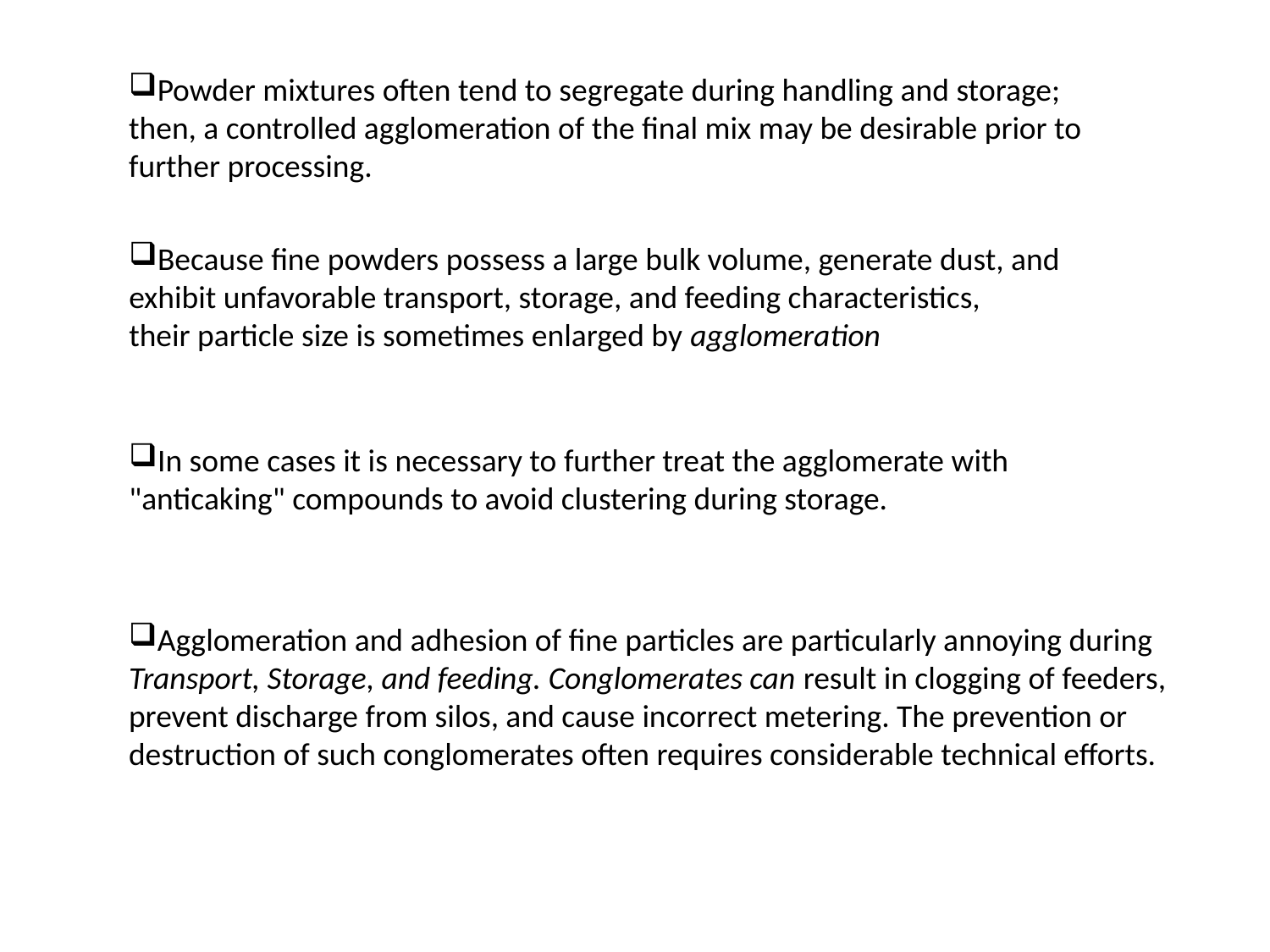

Powder mixtures often tend to segregate during handling and storage; then, a controlled agglomeration of the final mix may be desirable prior to further processing.
Because fine powders possess a large bulk volume, generate dust, and exhibit unfavorable transport, storage, and feeding characteristics,
their particle size is sometimes enlarged by agglomeration
In some cases it is necessary to further treat the agglomerate with "anticaking" compounds to avoid clustering during storage.
Agglomeration and adhesion of fine particles are particularly annoying during Transport, Storage, and feeding. Conglomerates can result in clogging of feeders, prevent discharge from silos, and cause incorrect metering. The prevention or destruction of such conglomerates often requires considerable technical efforts.